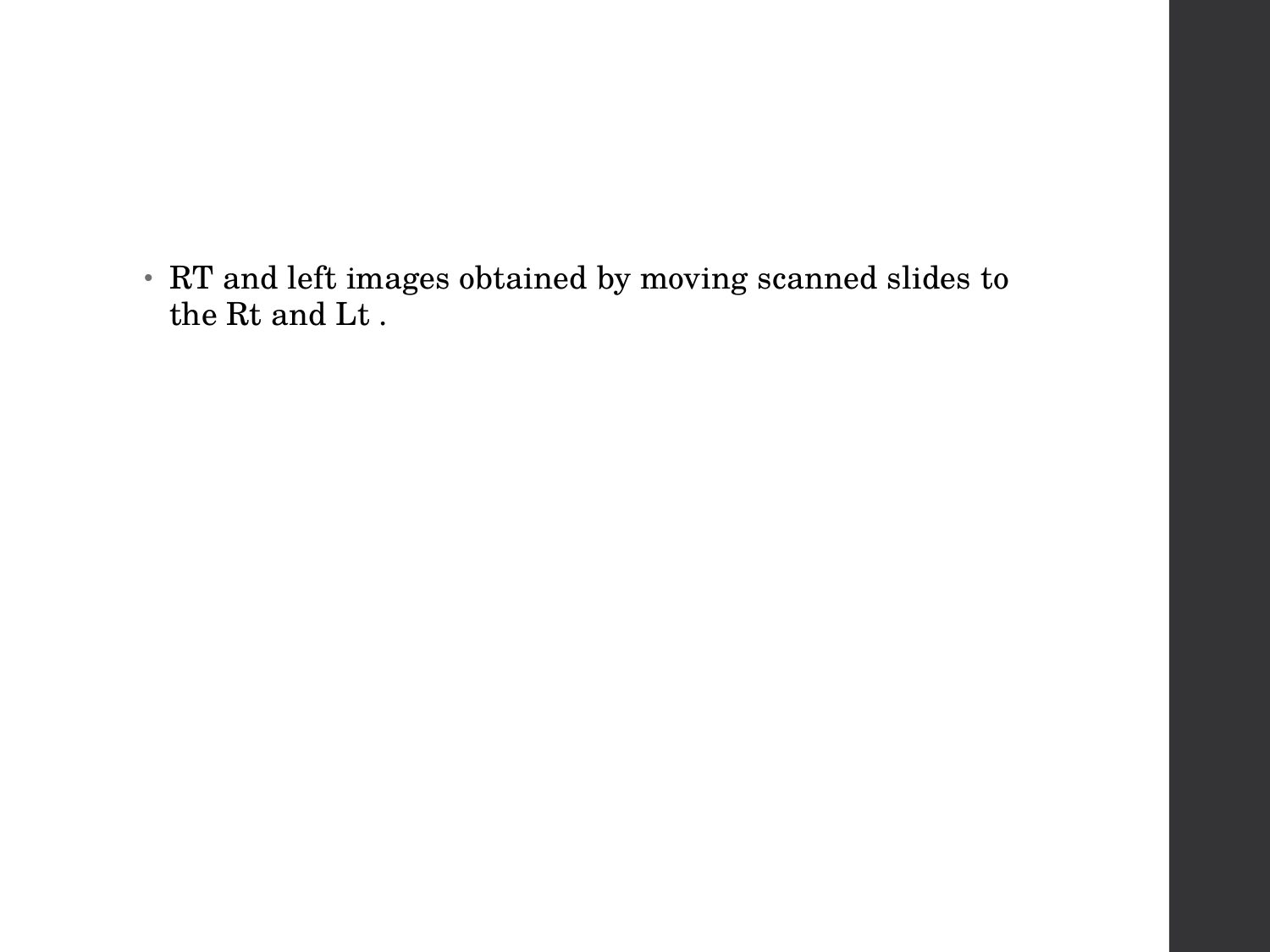

#
RT and left images obtained by moving scanned slides to the Rt and Lt .